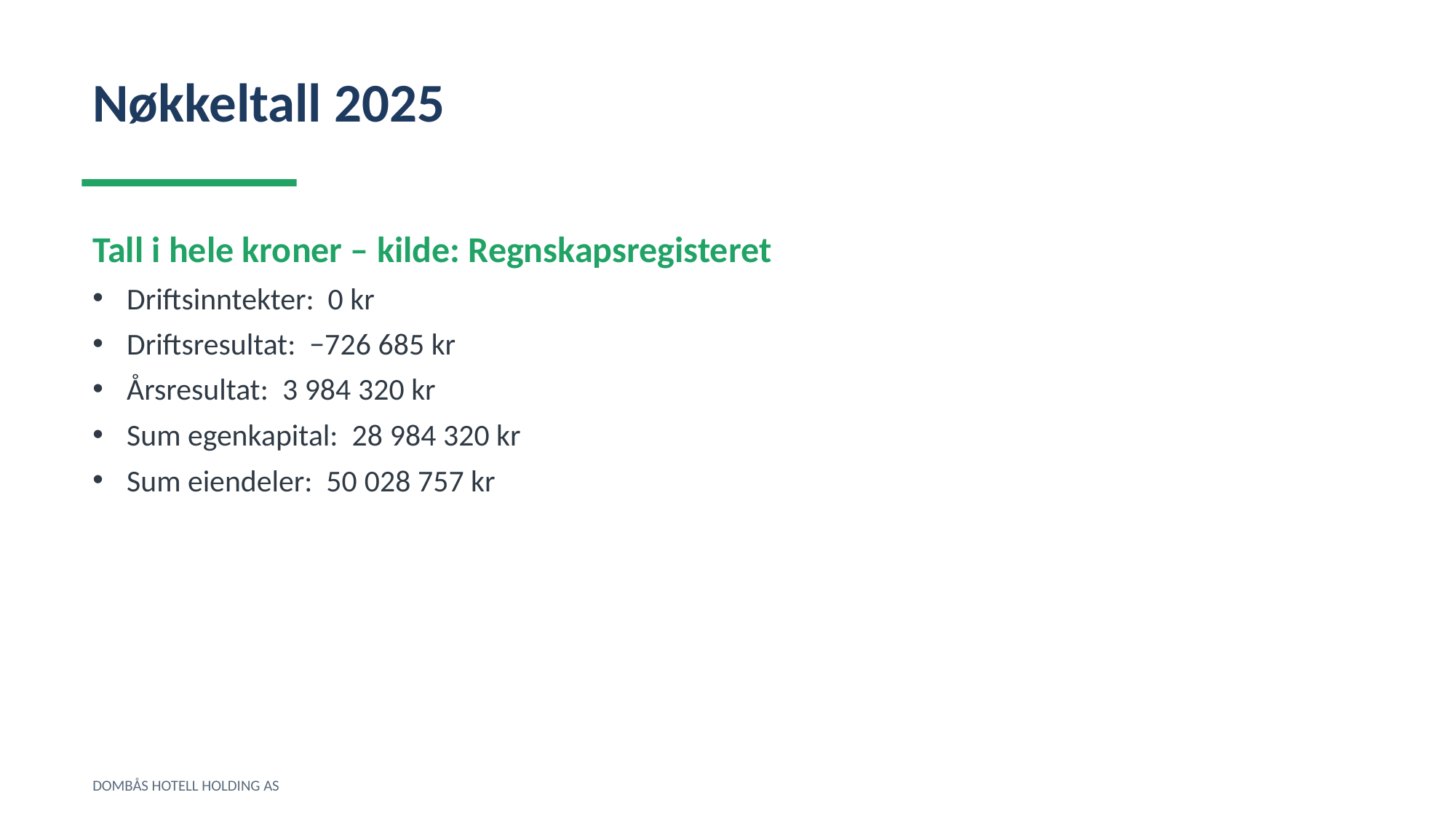

Nøkkeltall 2025

Tall i hele kroner – kilde: Regnskapsregisteret
Driftsinntekter:  0 kr
Driftsresultat:  −726 685 kr
Årsresultat:  3 984 320 kr
Sum egenkapital:  28 984 320 kr
Sum eiendeler:  50 028 757 kr
DOMBÅS HOTELL HOLDING AS